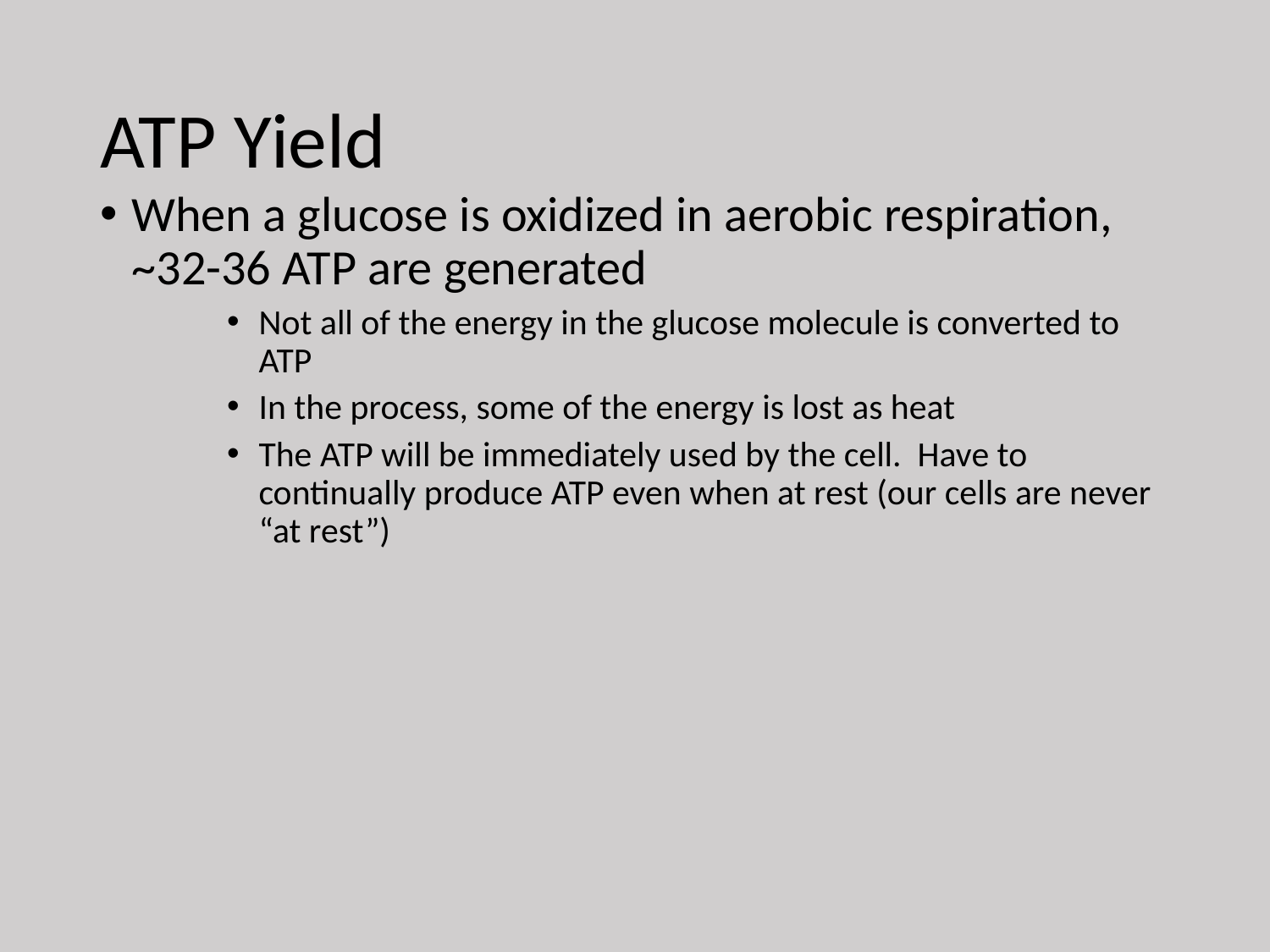

# ATP Yield
When a glucose is oxidized in aerobic respiration, ~32-36 ATP are generated
Not all of the energy in the glucose molecule is converted to ATP
In the process, some of the energy is lost as heat
The ATP will be immediately used by the cell.  Have to continually produce ATP even when at rest (our cells are never “at rest”)